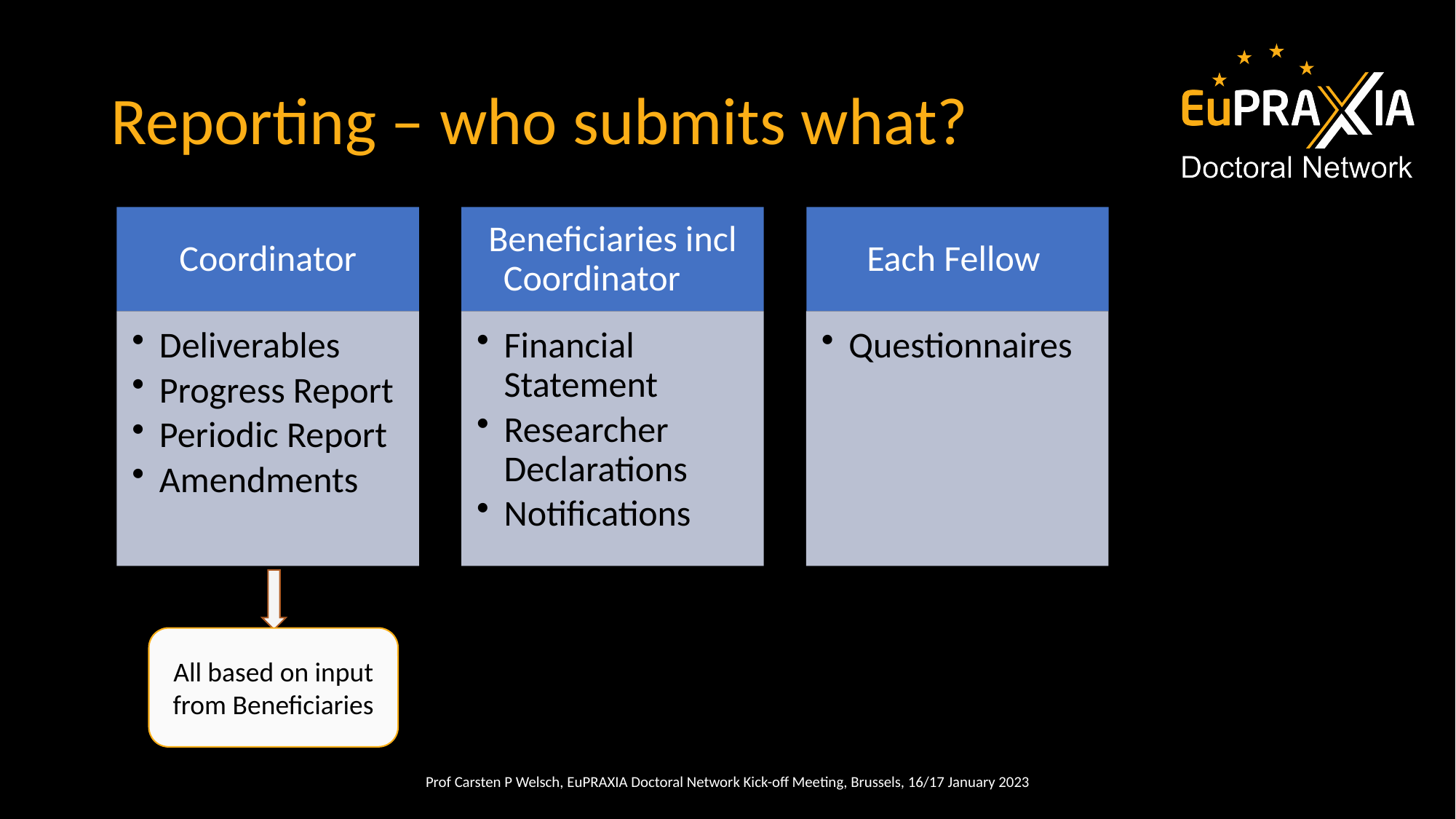

# Reporting – who submits what?
Coordinator
Deliverables
Progress Report
Periodic Report
Amendments
Beneficiaries incl Coordinator
Financial Statement
Researcher Declarations
Notifications
Each Fellow
Questionnaires

All based on input from Beneficiaries
Prof Carsten P Welsch, EuPRAXIA Doctoral Network Kick-off Meeting, Brussels, 16/17 January 2023